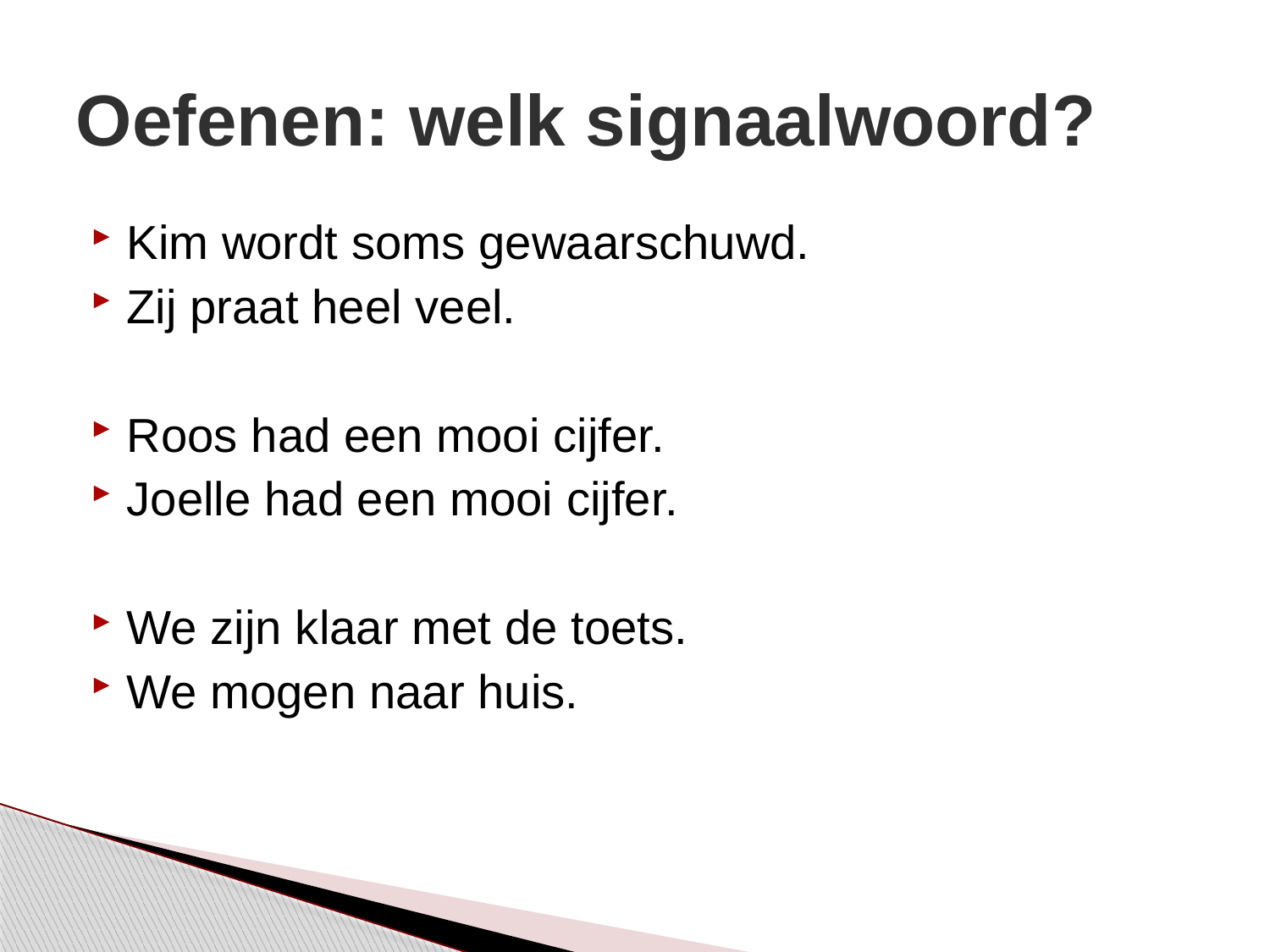

# Oefenen: welk signaalwoord?
Kim wordt soms gewaarschuwd.
Zij praat heel veel.

Roos had een mooi cijfer.
Joelle had een mooi cijfer.

We zijn klaar met de toets.
We mogen naar huis.